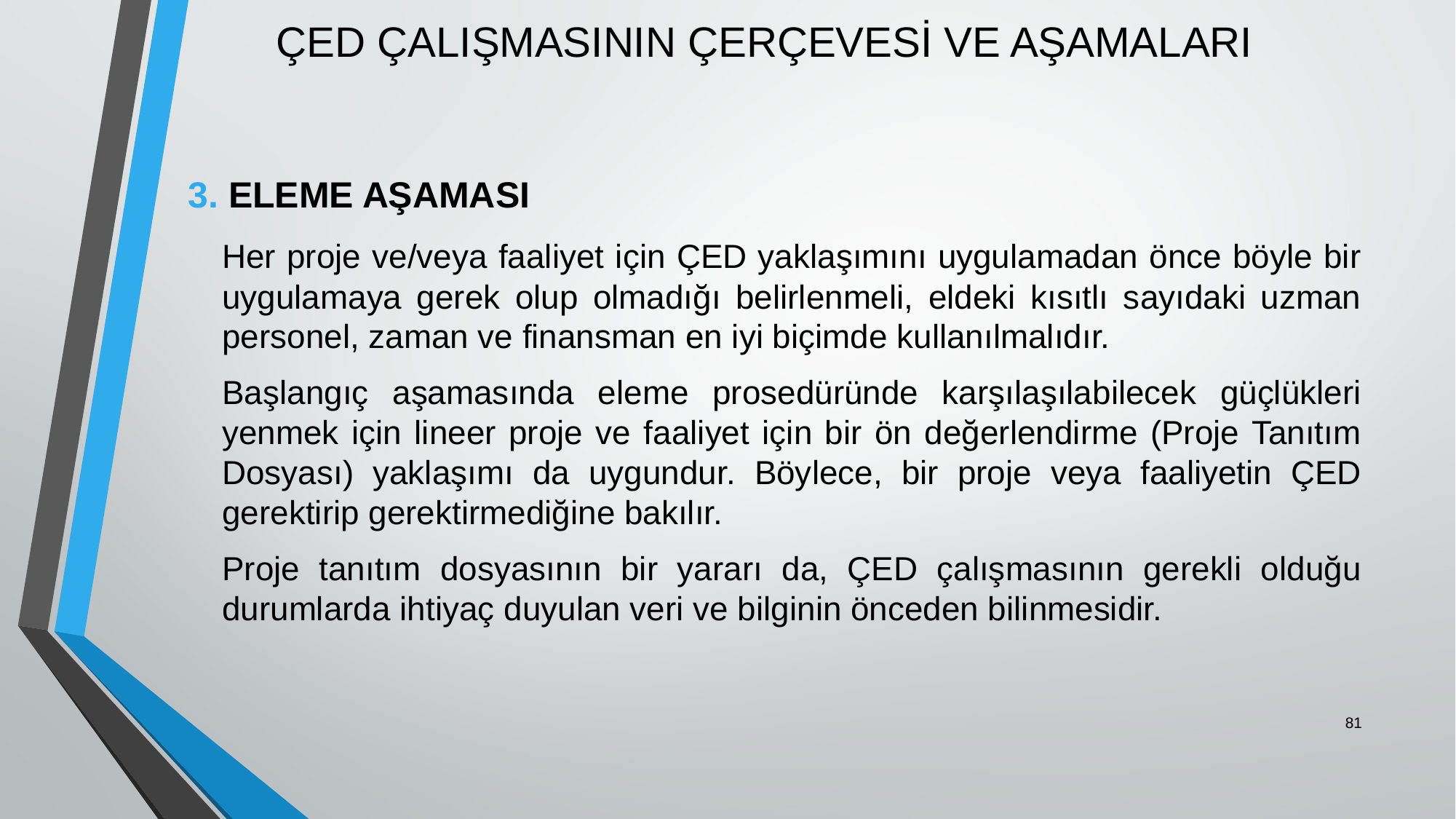

# ÇED ÇALIŞMASININ ÇERÇEVESİ VE AŞAMALARI
3. ELEME AŞAMASI
	Her proje ve/veya faaliyet için ÇED yaklaşımını uygulamadan önce böyle bir uygulamaya gerek olup olmadığı belirlenmeli, eldeki kısıtlı sayıdaki uzman personel, zaman ve finansman en iyi biçimde kullanılmalıdır.
	Başlangıç aşamasında eleme prosedüründe karşılaşılabilecek güçlükleri yenmek için lineer proje ve faaliyet için bir ön değerlendirme (Proje Tanıtım Dosyası) yaklaşımı da uygundur. Böylece, bir proje veya faaliyetin ÇED gerektirip gerektirmediğine bakılır.
	Proje tanıtım dosyasının bir yararı da, ÇED çalışmasının gerekli olduğu durumlarda ihtiyaç duyulan veri ve bilginin önceden bilinmesidir.

81